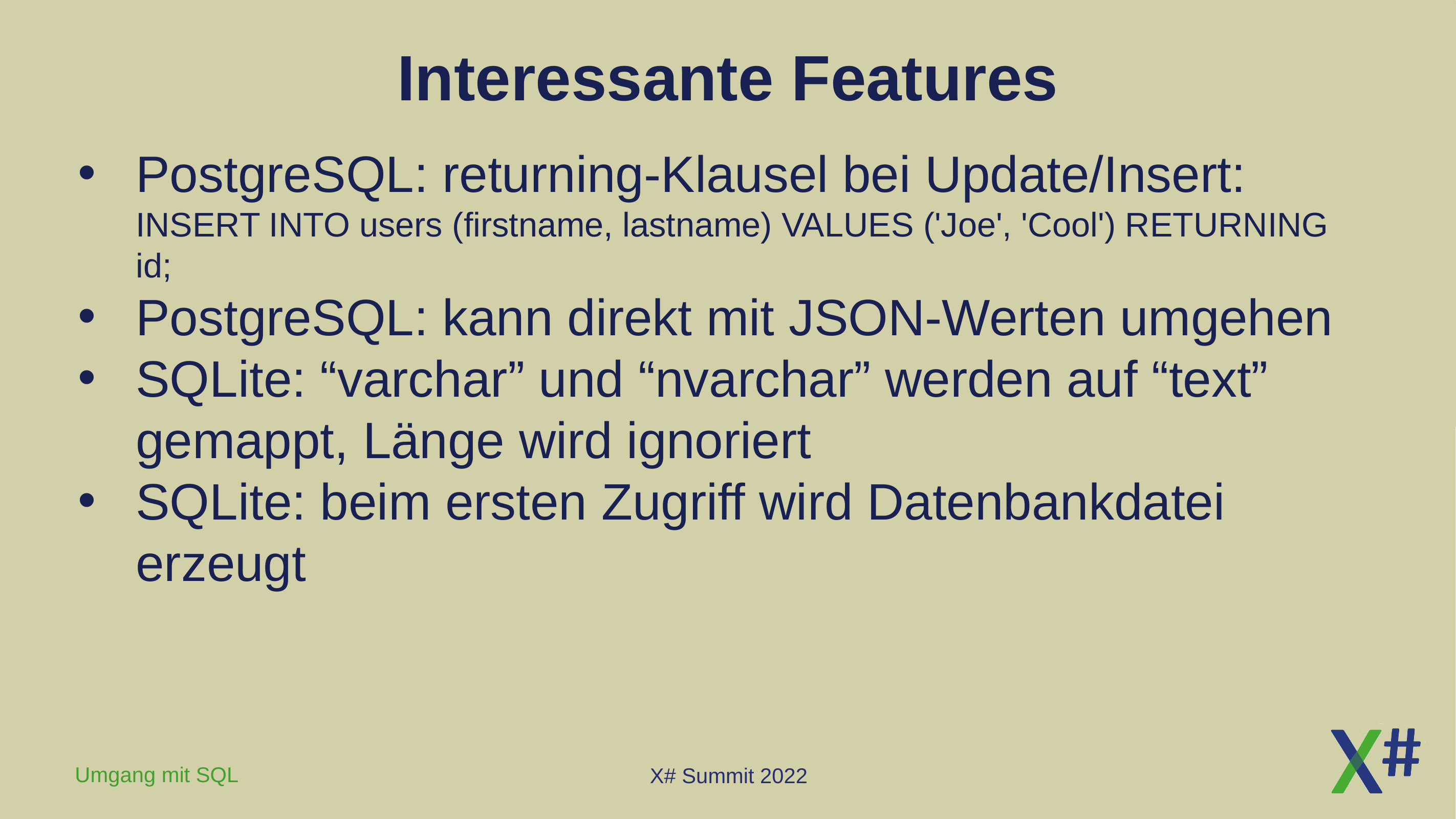

# Interessante Features
PostgreSQL: returning-Klausel bei Update/Insert:
INSERT INTO users (firstname, lastname) VALUES ('Joe', 'Cool') RETURNING id;
PostgreSQL: kann direkt mit JSON-Werten umgehen
SQLite: “varchar” und “nvarchar” werden auf “text” gemappt, Länge wird ignoriert
SQLite: beim ersten Zugriff wird Datenbankdatei erzeugt